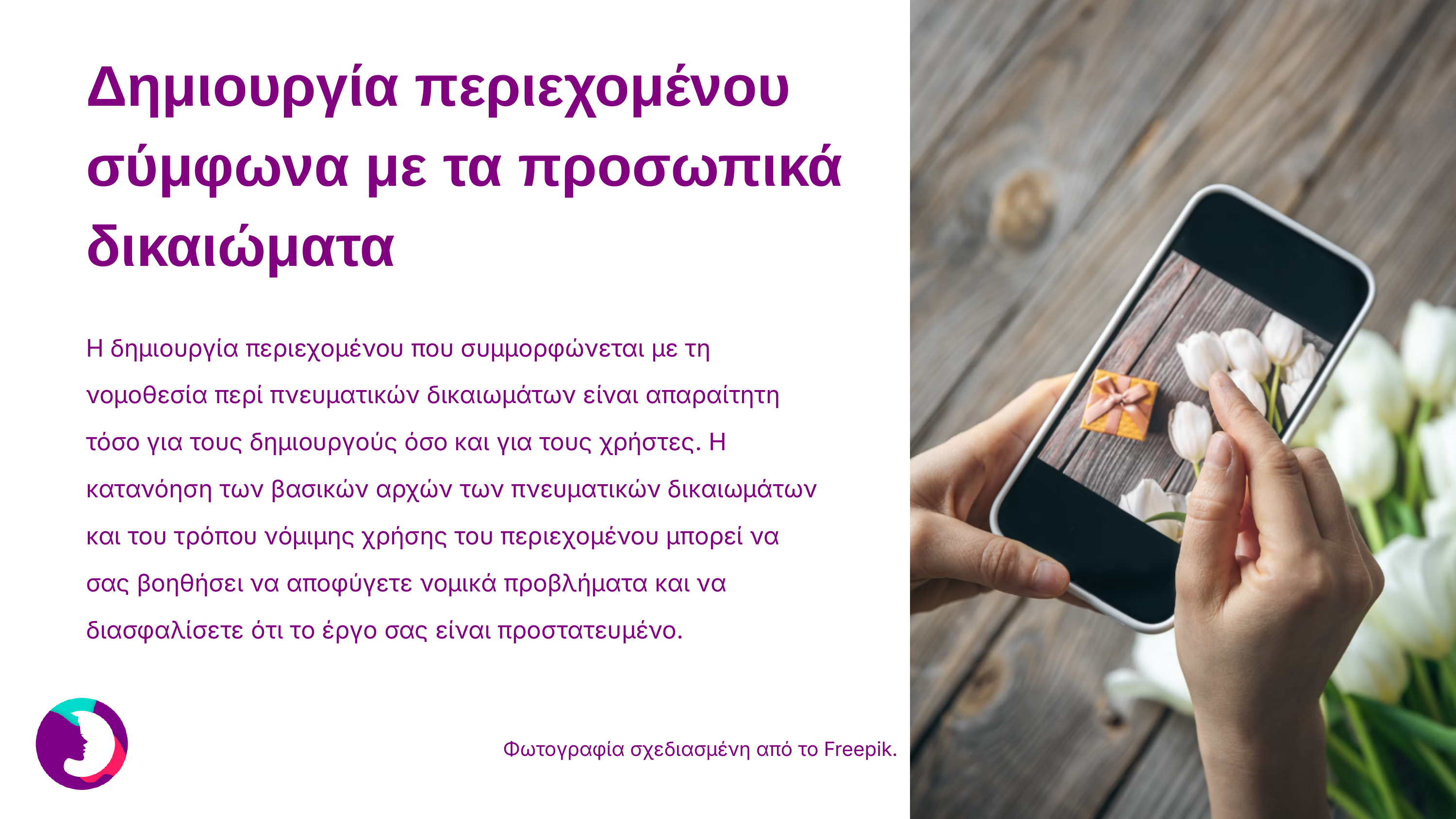

Δημιουργία περιεχομένου σύμφωνα με τα προσωπικά δικαιώματα
Η δημιουργία περιεχομένου που συμμορφώνεται με τη νομοθεσία περί πνευματικών δικαιωμάτων είναι απαραίτητη τόσο για τους δημιουργούς όσο και για τους χρήστες. Η κατανόηση των βασικών αρχών των πνευματικών δικαιωμάτων και του τρόπου νόμιμης χρήσης του περιεχομένου μπορεί να σας βοηθήσει να αποφύγετε νομικά προβλήματα και να διασφαλίσετε ότι το έργο σας είναι προστατευμένο.

Φωτογραφία σχεδιασμένη από το Freepik.